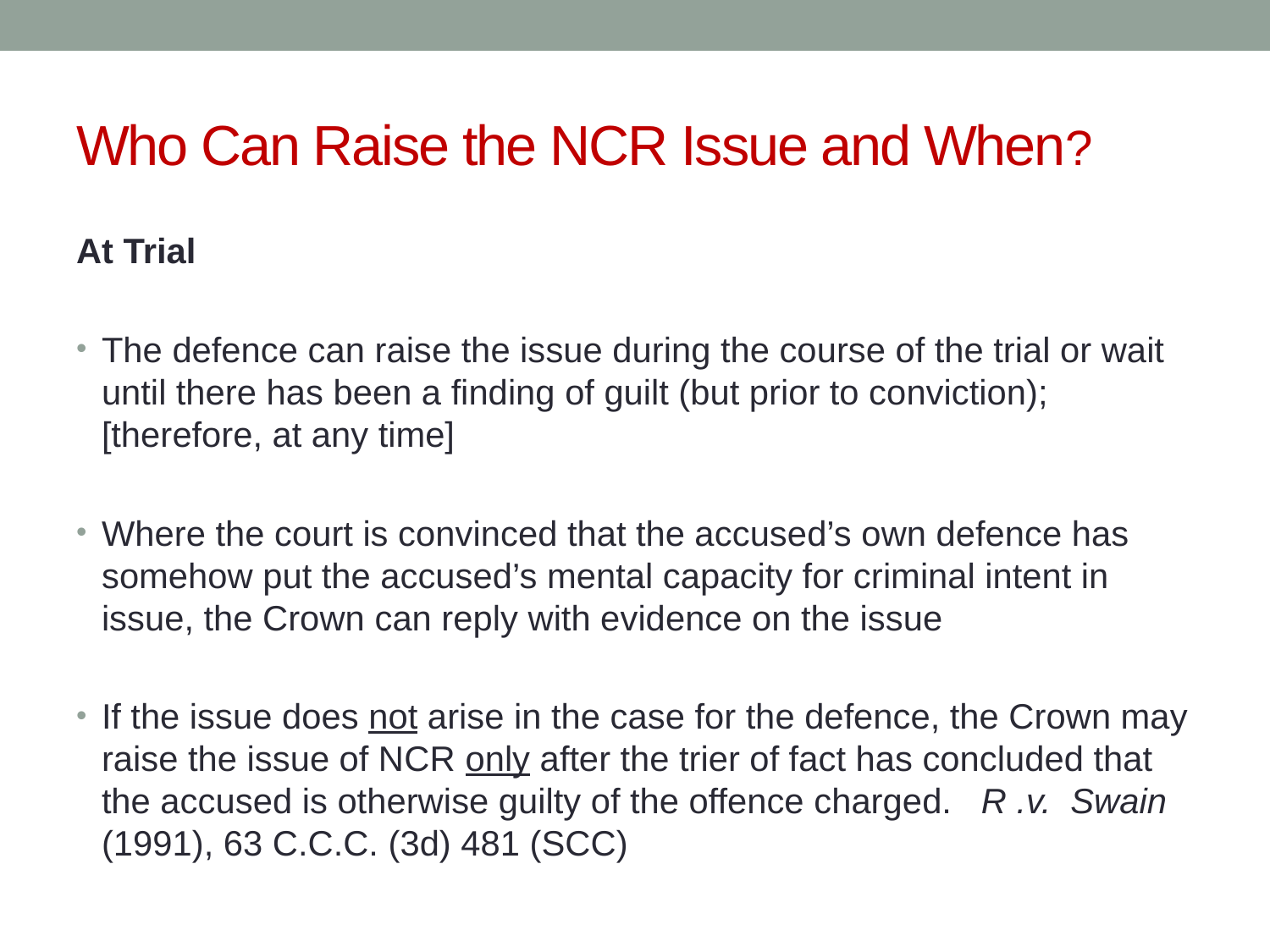

# Who Can Raise the NCR Issue and When?
At Trial

The defence can raise the issue during the course of the trial or wait until there has been a finding of guilt (but prior to conviction); [therefore, at any time]

Where the court is convinced that the accused’s own defence has somehow put the accused’s mental capacity for criminal intent in issue, the Crown can reply with evidence on the issue

If the issue does not arise in the case for the defence, the Crown may raise the issue of NCR only after the trier of fact has concluded that the accused is otherwise guilty of the offence charged.   R .v.  Swain (1991), 63 C.C.C. (3d) 481 (SCC)